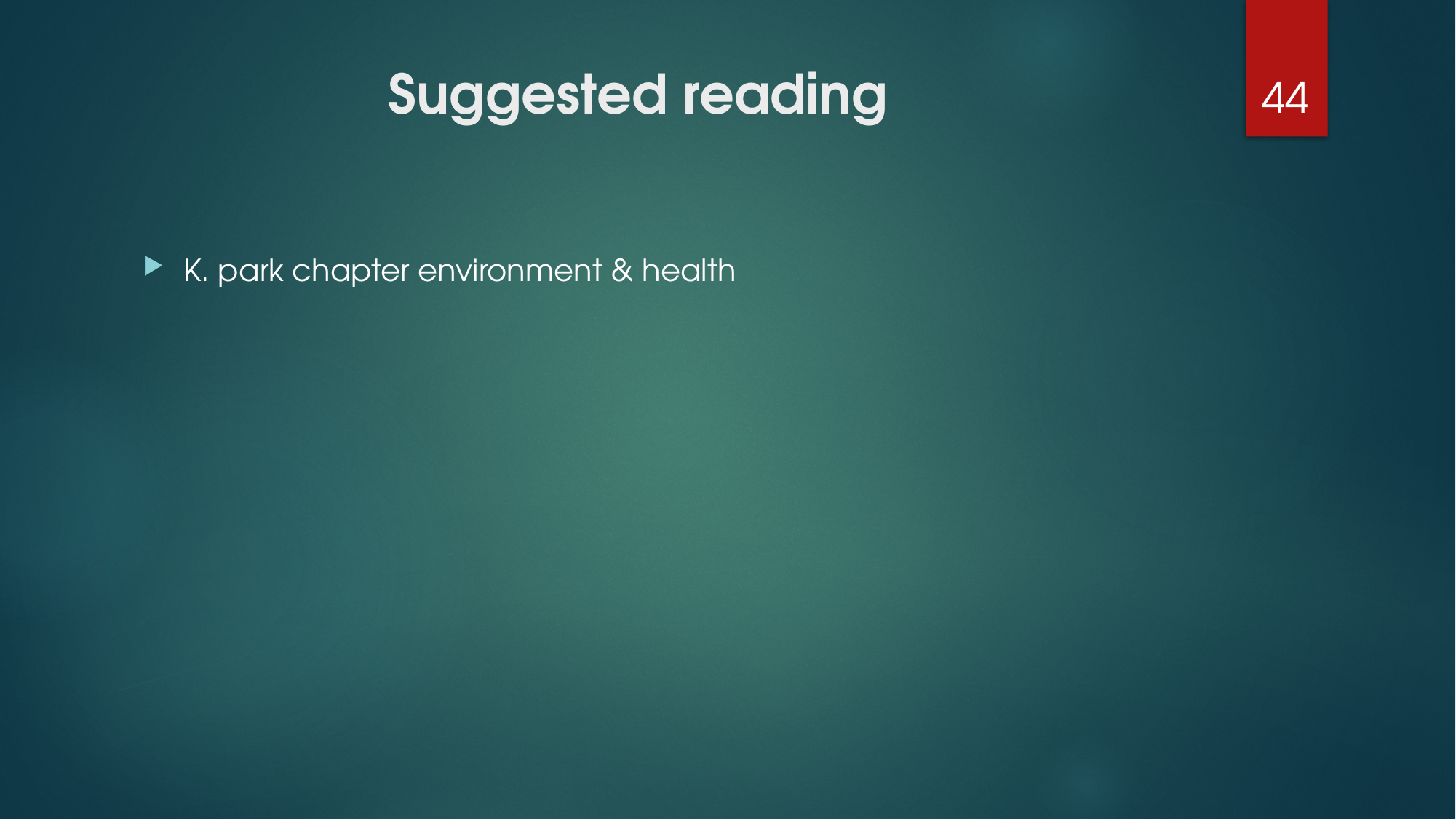

44
# Suggested reading
K. park chapter environment & health